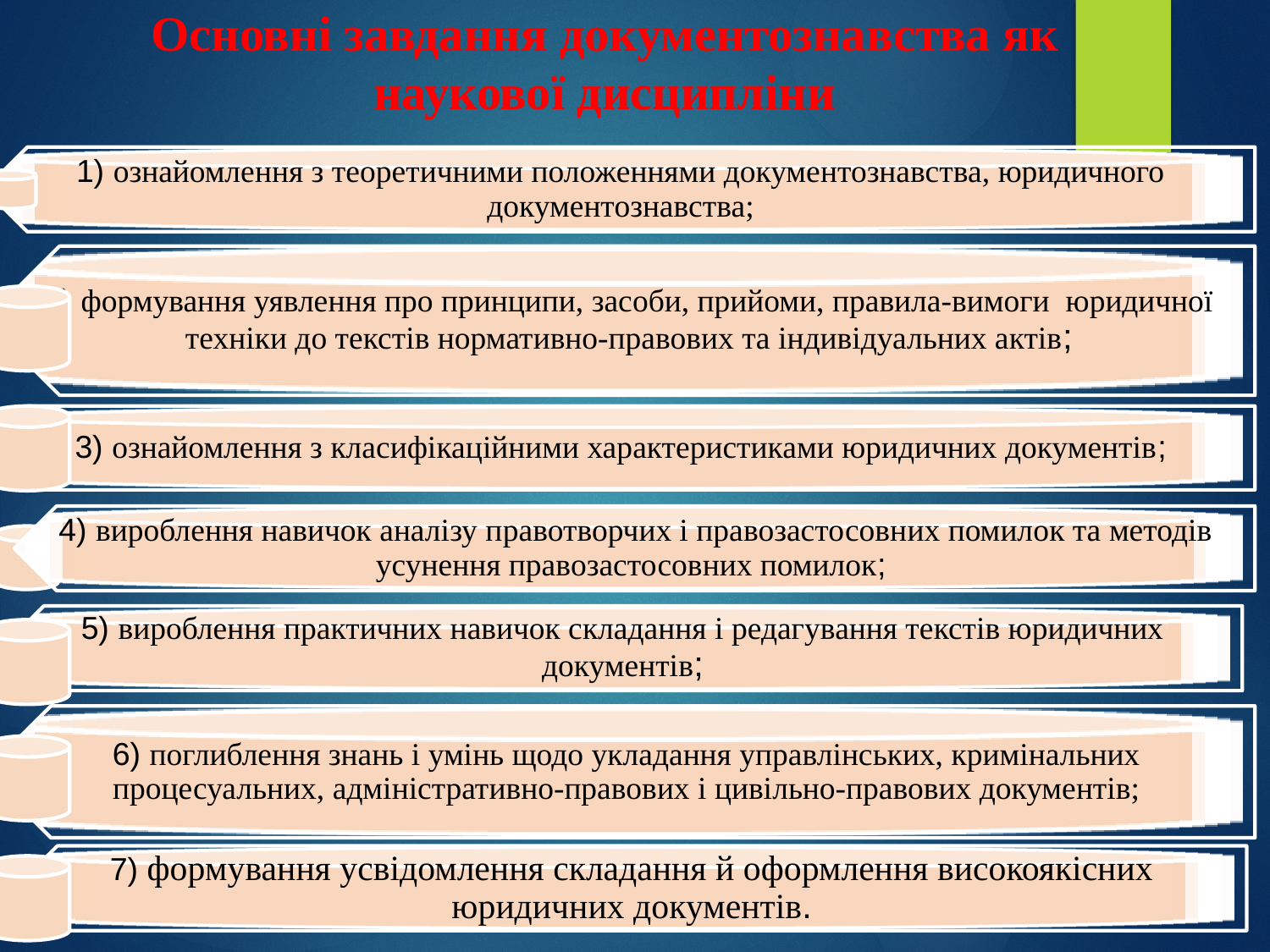

# Основні завдання документознавства як наукової дисципліни
1) ознайомлення з теоретичними положеннями документознавства, юридичного документознавства;
2) формування уявлення про принципи, засоби, прийоми, правила-вимоги  юридичної техніки до текстів нормативно-правових та індивідуальних актів;
3) ознайомлення з класифікаційними характеристиками юридичних документів;
4) вироблення навичок аналізу правотворчих і правозастосовних помилок та методів усунення правозастосовних помилок;
5) вироблення практичних навичок складання і редагування текстів юридичних документів;
6) поглиблення знань і умінь щодо укладання управлінських, кримінальних процесуальних, адміністративно-правових і цивільно-правових документів;
7) формування усвідомлення складання й оформлення високоякісних юридичних документів.